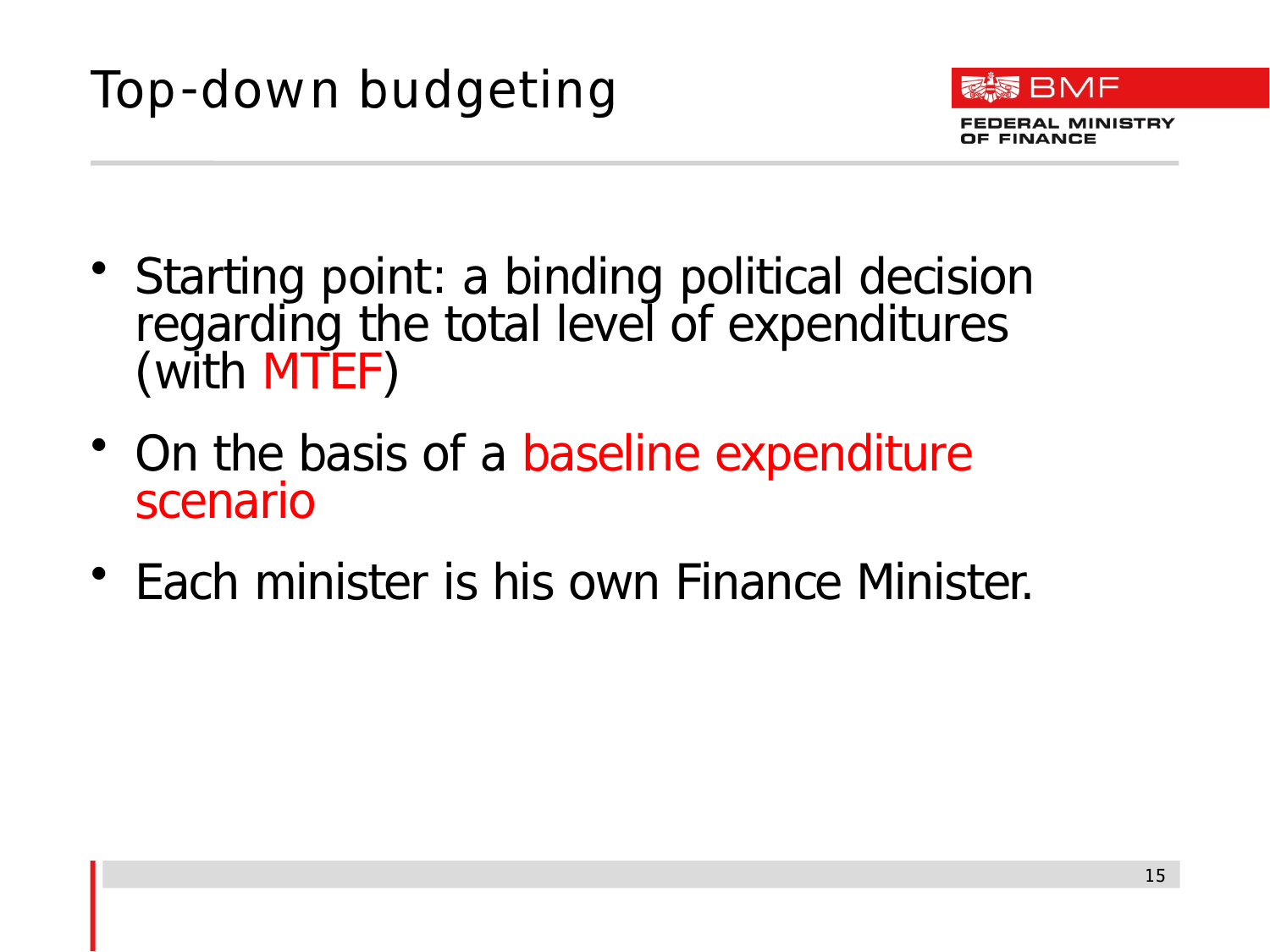

# Top-down budgeting
Starting point: a binding political decision regarding the total level of expenditures (with MTEF)

On the basis of a baseline expenditure scenario

Each minister is his own Finance Minister.
15